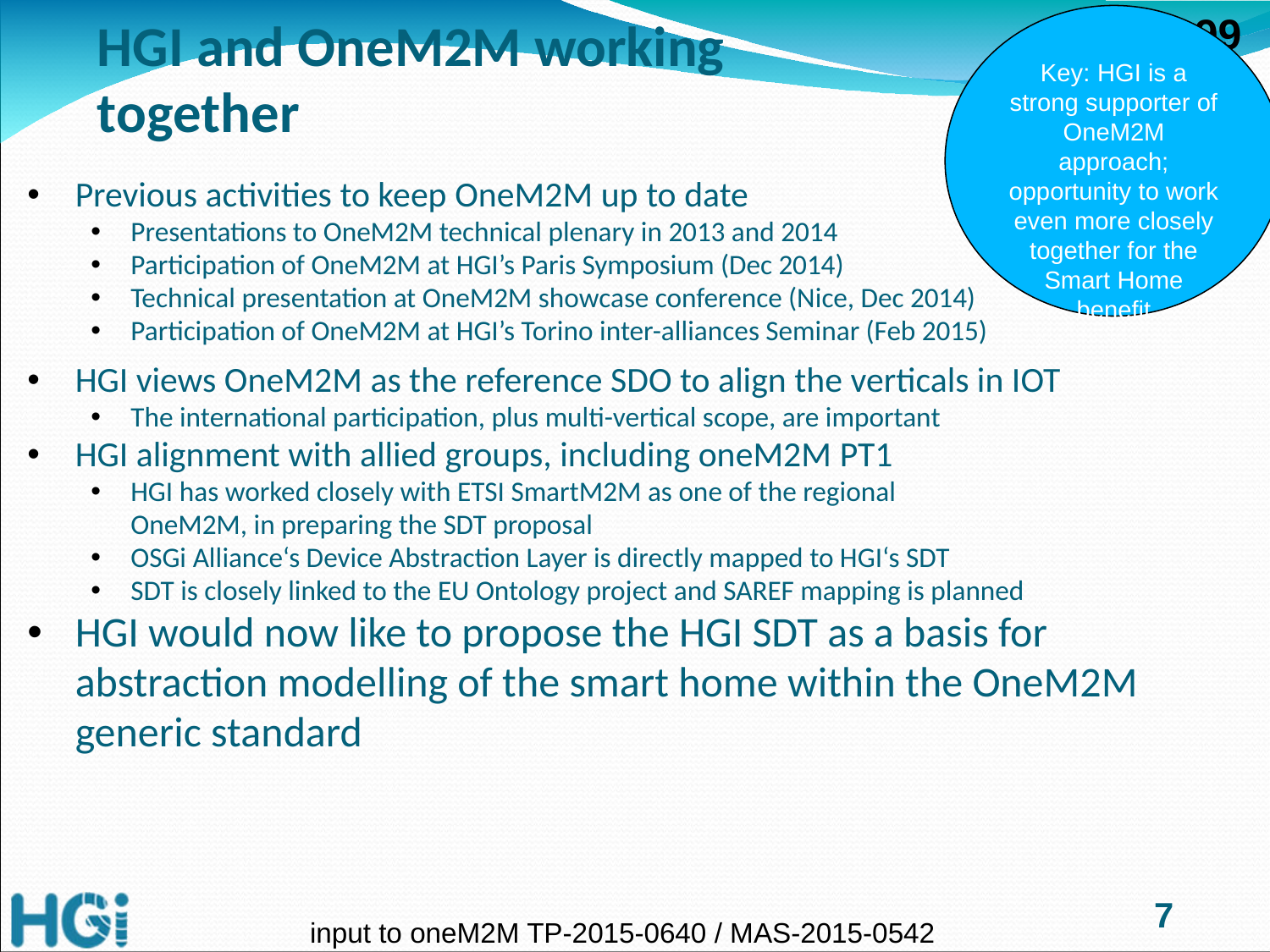

Key: HGI is a strong supporter of OneM2M approach; opportunity to work even more closely together for the Smart Home benefit
# HGI and OneM2M working together
Previous activities to keep OneM2M up to date
Presentations to OneM2M technical plenary in 2013 and 2014
Participation of OneM2M at HGI’s Paris Symposium (Dec 2014)
Technical presentation at OneM2M showcase conference (Nice, Dec 2014)
Participation of OneM2M at HGI’s Torino inter-alliances Seminar (Feb 2015)
HGI views OneM2M as the reference SDO to align the verticals in IOT
The international participation, plus multi-vertical scope, are important
HGI alignment with allied groups, including oneM2M PT1
HGI has worked closely with ETSI SmartM2M as one of the regional                            OneM2M, in preparing the SDT proposal
OSGi Alliance‘s Device Abstraction Layer is directly mapped to HGI‘s SDT
SDT is closely linked to the EU Ontology project and SAREF mapping is planned
HGI would now like to propose the HGI SDT as a basis for abstraction modelling of the smart home within the OneM2M generic standard
7
input to oneM2M TP-2015-0640 / MAS-2015-0542